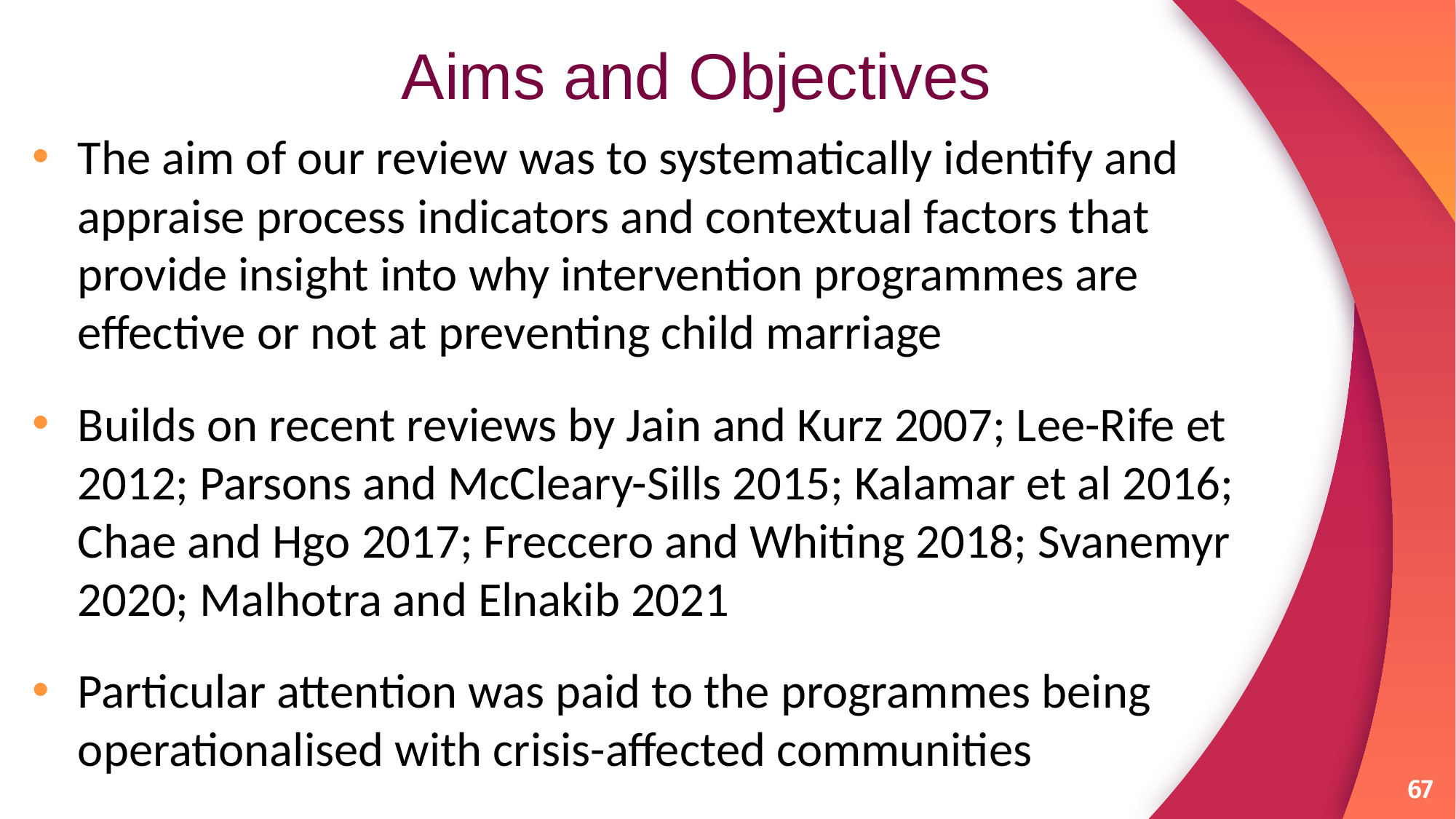

Aims and Objectives
The aim of our review was to systematically identify and appraise process indicators and contextual factors that provide insight into why intervention programmes are effective or not at preventing child marriage

Builds on recent reviews by Jain and Kurz 2007; Lee-Rife et 2012; Parsons and McCleary-Sills 2015; Kalamar et al 2016; Chae and Hgo 2017; Freccero and Whiting 2018; Svanemyr 2020; Malhotra and Elnakib 2021

Particular attention was paid to the programmes being operationalised with crisis-affected communities
67